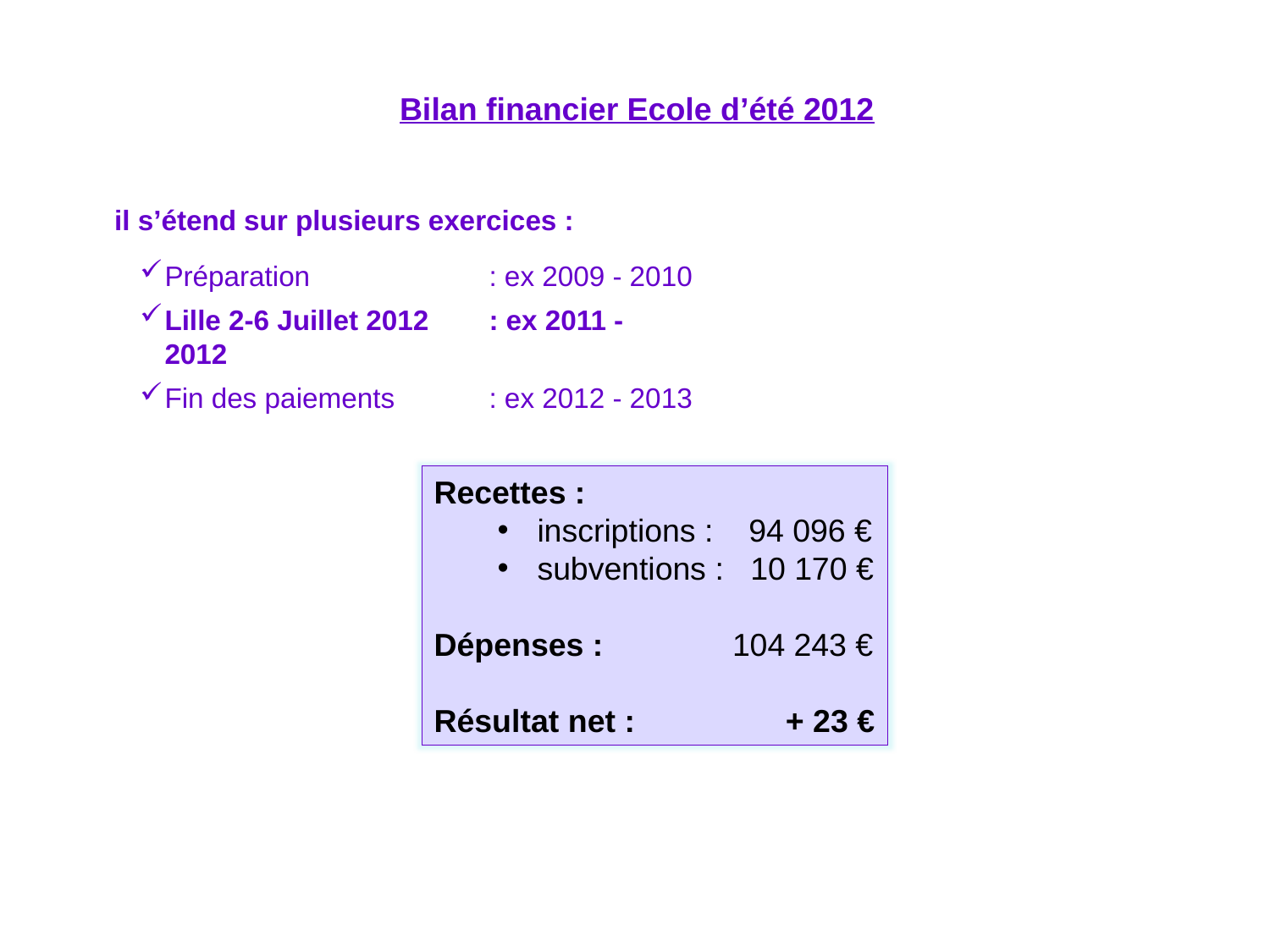

Bilan financier Ecole d’été 2012
il s’étend sur plusieurs exercices :
Préparation	: ex 2009 - 2010
Lille 2-6 Juillet 2012	: ex 2011 - 2012
Fin des paiements	: ex 2012 - 2013
Recettes :
inscriptions :    94 096 €
subventions :   10 170 €

Dépenses :	     104 243 €

Résultat net :                 + 23 €